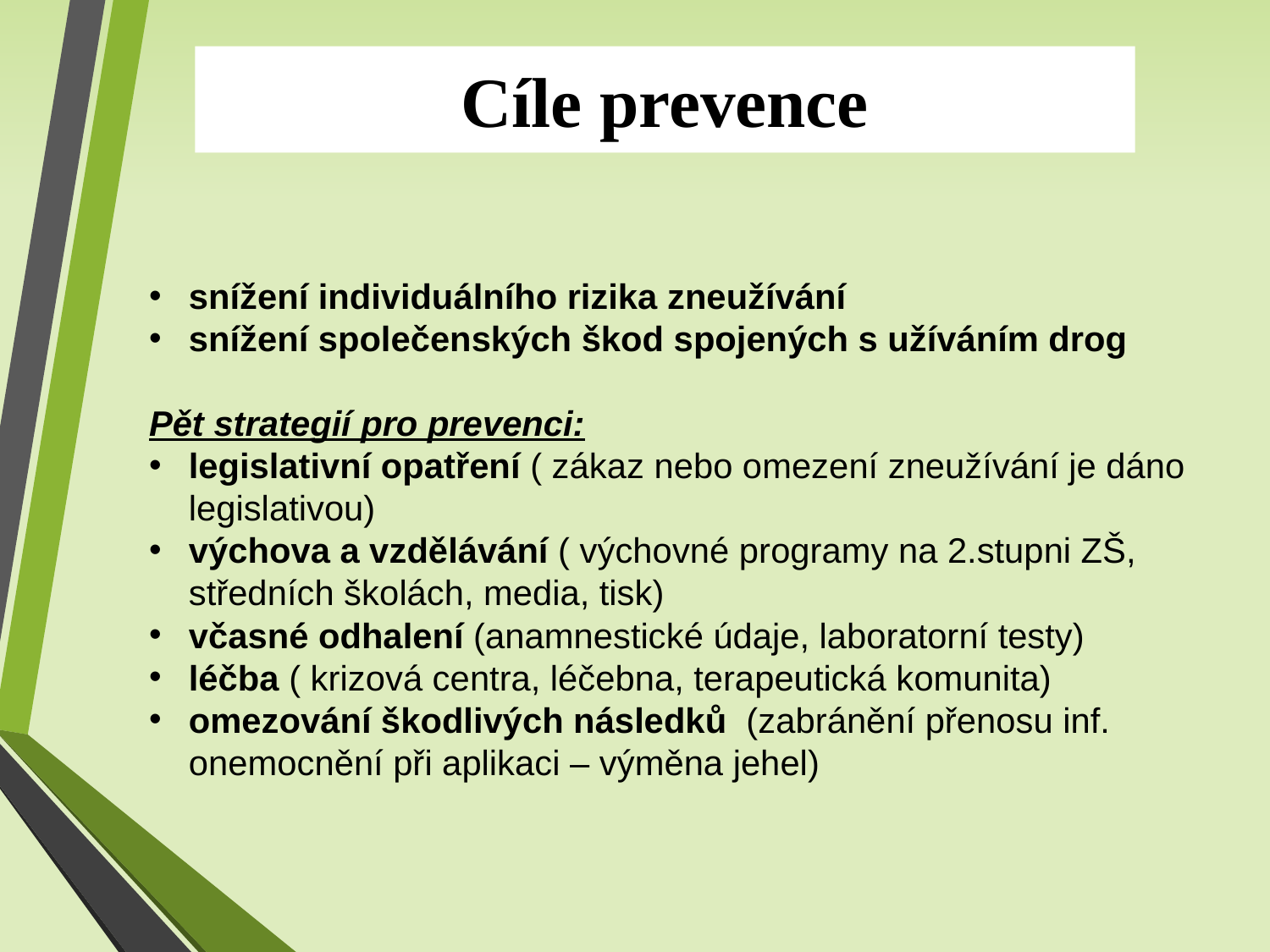

# Cíle prevence
snížení individuálního rizika zneužívání
snížení společenských škod spojených s užíváním drog

Pět strategií pro prevenci:
legislativní opatření ( zákaz nebo omezení zneužívání je dáno legislativou)
výchova a vzdělávání ( výchovné programy na 2.stupni ZŠ, středních školách, media, tisk)
včasné odhalení (anamnestické údaje, laboratorní testy)
léčba ( krizová centra, léčebna, terapeutická komunita)
omezování škodlivých následků  (zabránění přenosu inf. onemocnění při aplikaci – výměna jehel)